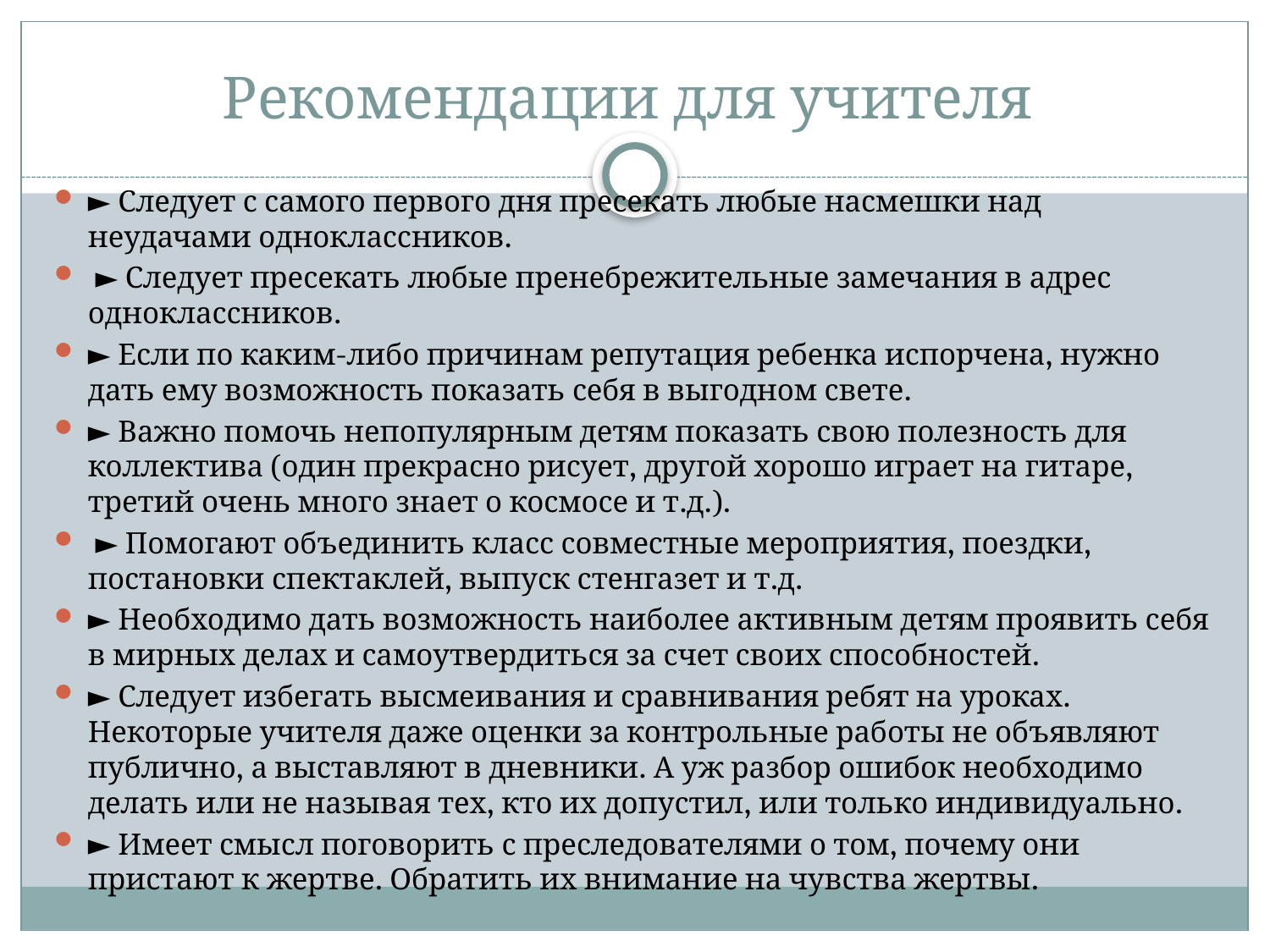

# Рекомендации для учителя
► Следует с самого первого дня пресекать любые насмешки над неудачами одноклассников.
 ► Следует пресекать любые пренебрежительные замечания в адрес одноклассников.
► Если по каким-либо причинам репутация ребенка испорчена, нужно дать ему возможность показать себя в выгодном свете.
► Важно помочь непопулярным детям показать свою полезность для коллектива (один прекрасно рисует, другой хорошо играет на гитаре, третий очень много знает о космосе и т.д.).
 ► Помогают объединить класс совместные мероприятия, поездки, постановки спектаклей, выпуск стенгазет и т.д.
► Необходимо дать возможность наиболее активным детям проявить себя в мирных делах и самоутвердиться за счет своих способностей.
► Следует избегать высмеивания и сравнивания ребят на уроках. Некоторые учителя даже оценки за контрольные работы не объявляют публично, а выставляют в дневники. А уж разбор ошибок необходимо делать или не называя тех, кто их допустил, или только индивидуально.
► Имеет смысл поговорить с преследователями о том, почему они пристают к жертве. Обратить их внимание на чувства жертвы.